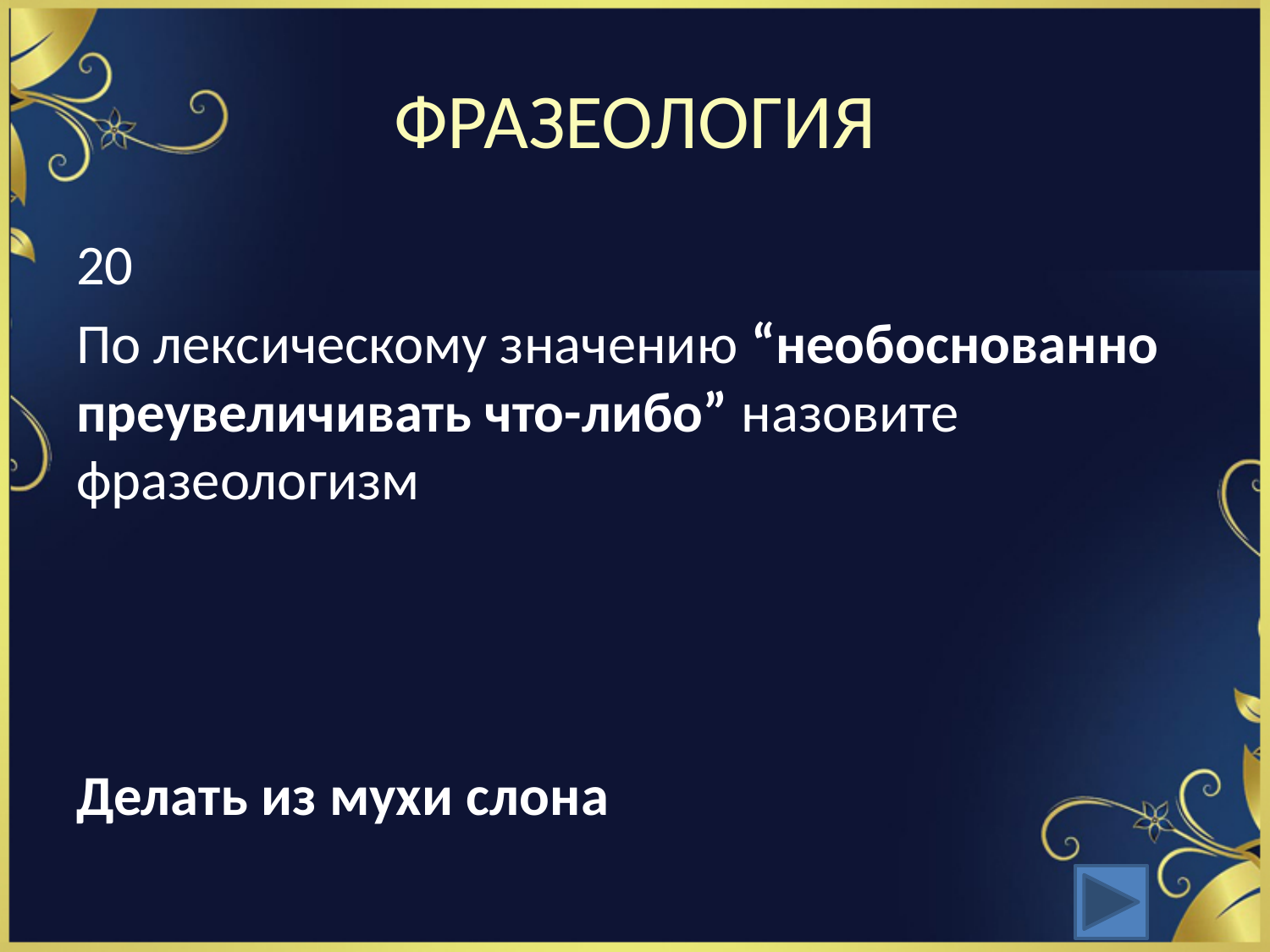

# ФРАЗЕОЛОГИЯ
20
По лексическому значению “необоснованно преувеличивать что-либо” назовите фразеологизм

Делать из мухи слона